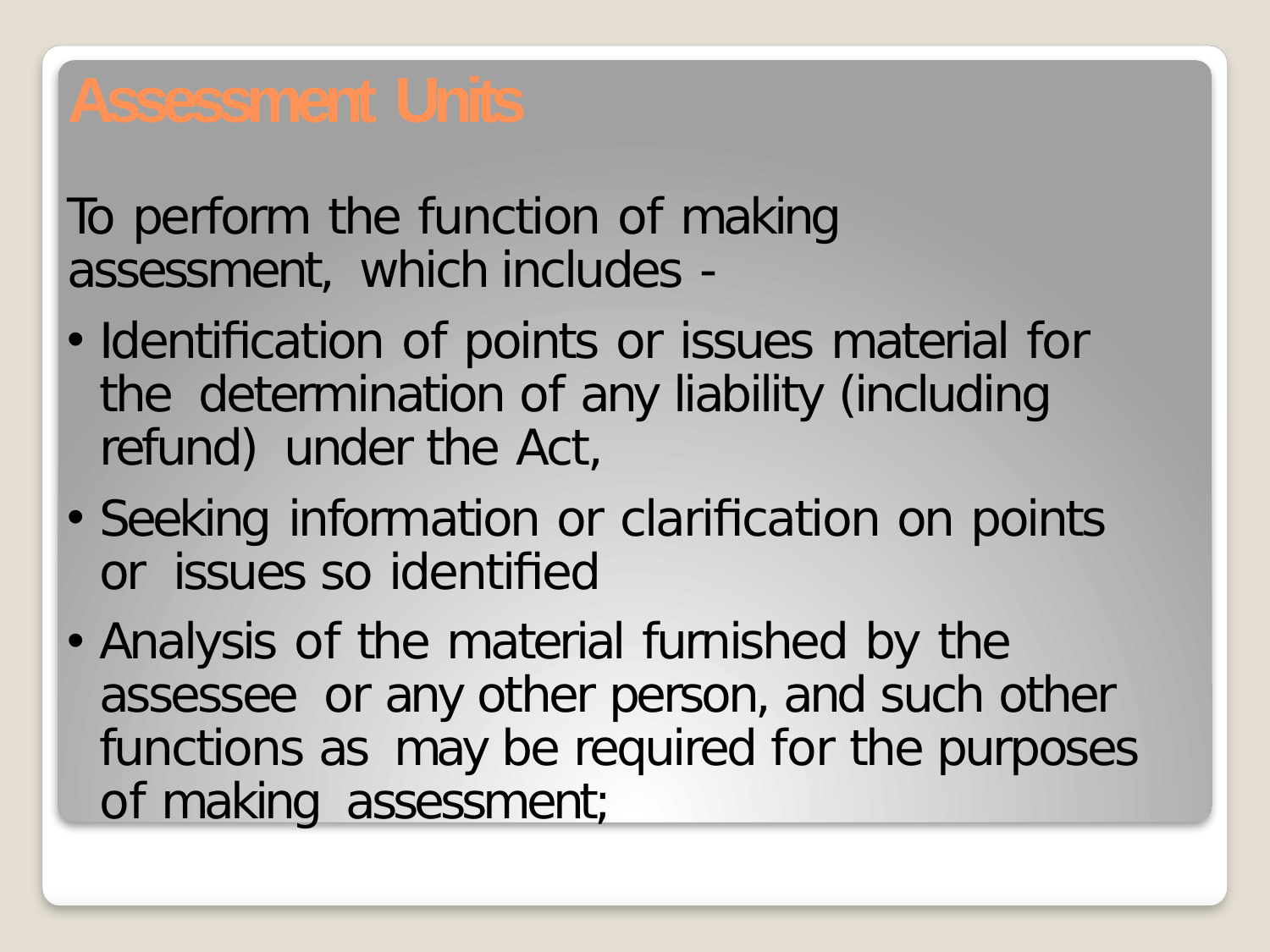

# Assessment Units
To perform the function of making assessment,  which includes -
Identification of points or issues material for the  determination of any liability (including refund)  under the Act,
Seeking information or clarification on points or  issues so identified
Analysis of the material furnished by the assessee  or any other person, and such other functions as  may be required for the purposes of making  assessment;